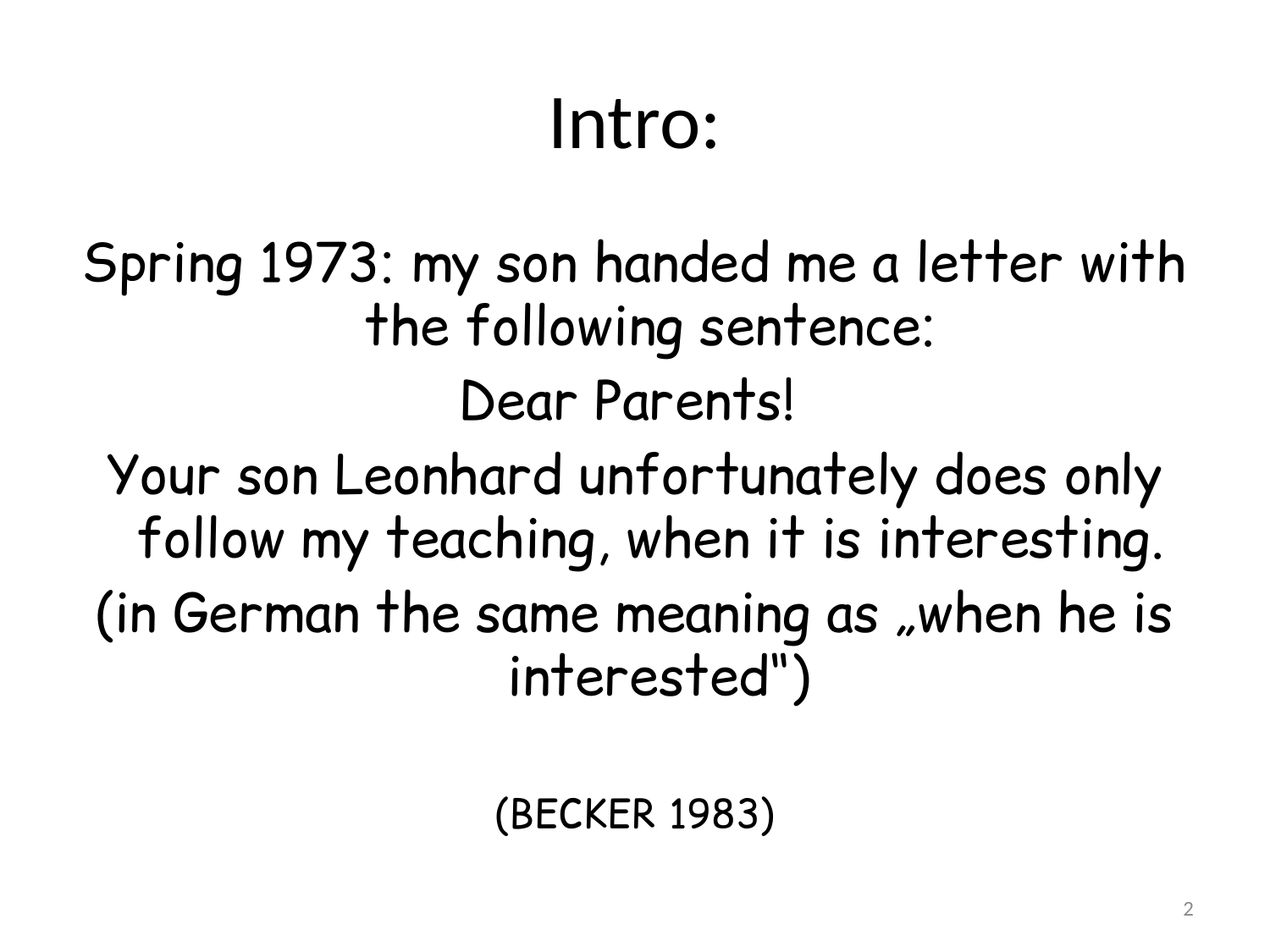

# Intro:
Spring 1973: my son handed me a letter with the following sentence:
Dear Parents!
Your son Leonhard unfortunately does only follow my teaching, when it is interesting.
(in German the same meaning as „when he is interested“)

(BECKER 1983)
2